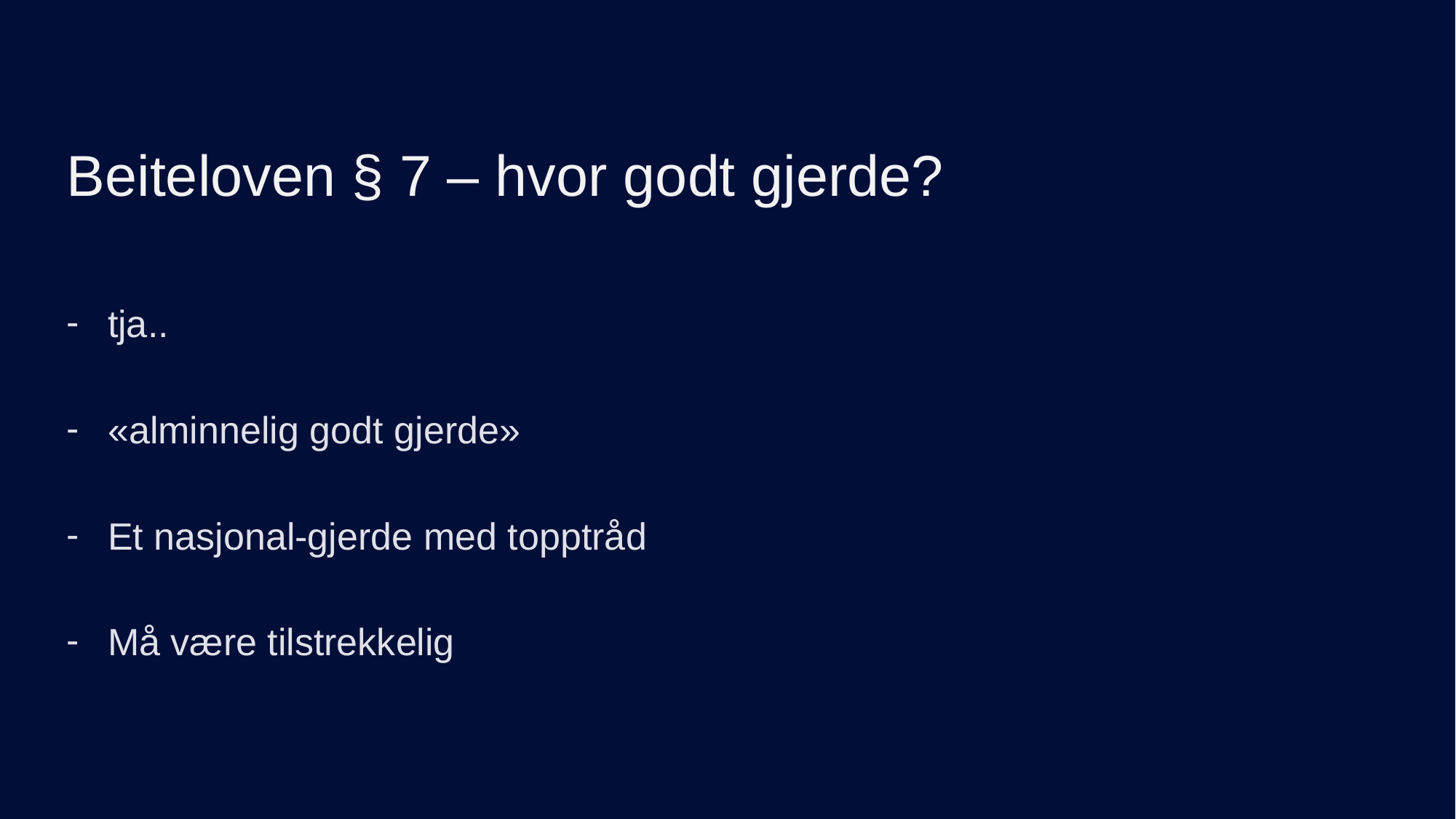

# Beiteloven § 7 – hvor godt gjerde?

tja..

«alminnelig godt gjerde»

Et nasjonal-gjerde med topptråd

Må være tilstrekkelig